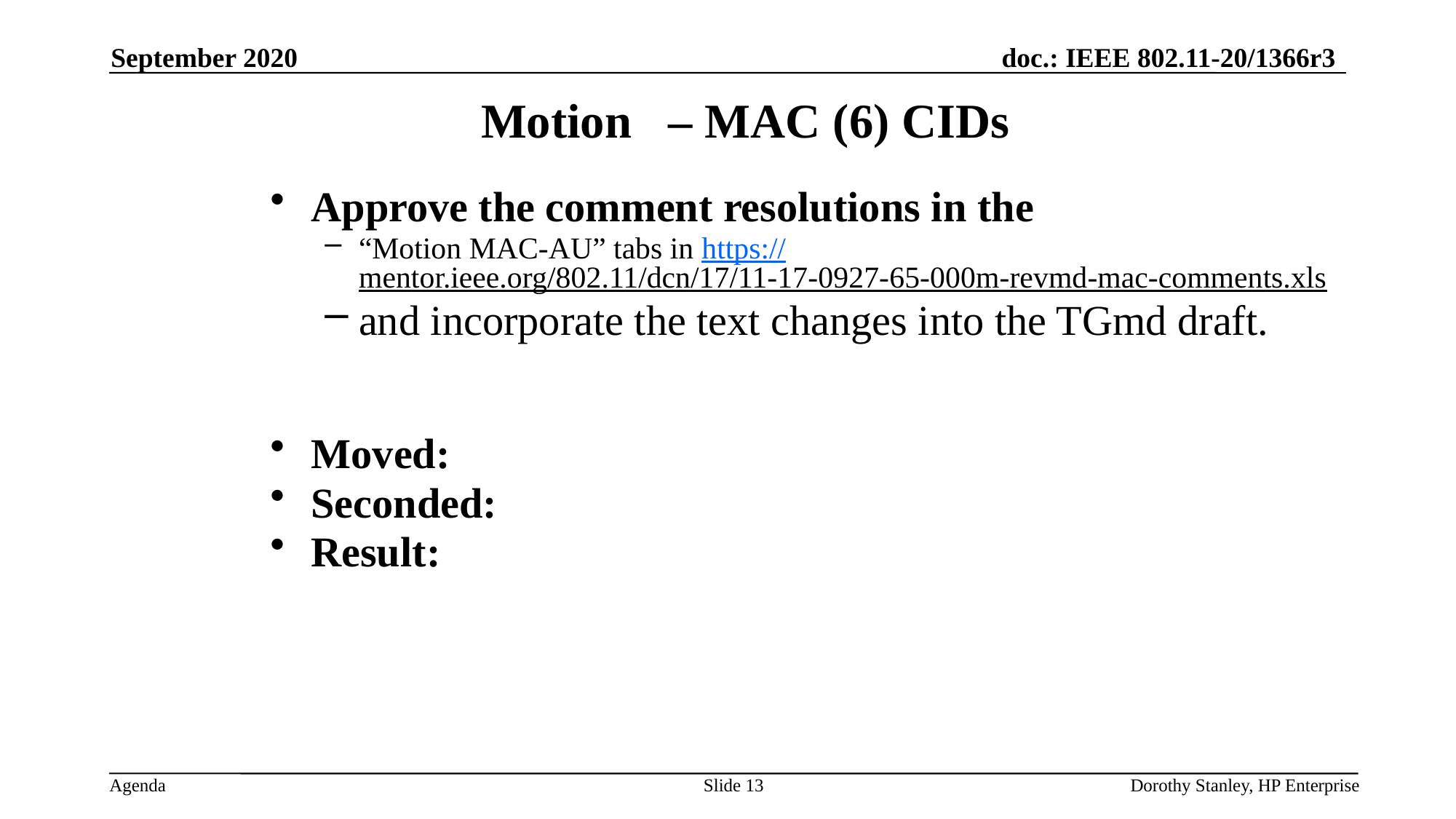

September 2020
Motion   – MAC (6) CIDs
Approve the comment resolutions in the
“Motion MAC-AU” tabs in https://mentor.ieee.org/802.11/dcn/17/11-17-0927-65-000m-revmd-mac-comments.xls
and incorporate the text changes into the TGmd draft.

Moved:
Seconded:
Result:

Slide 13
Dorothy Stanley, HP Enterprise